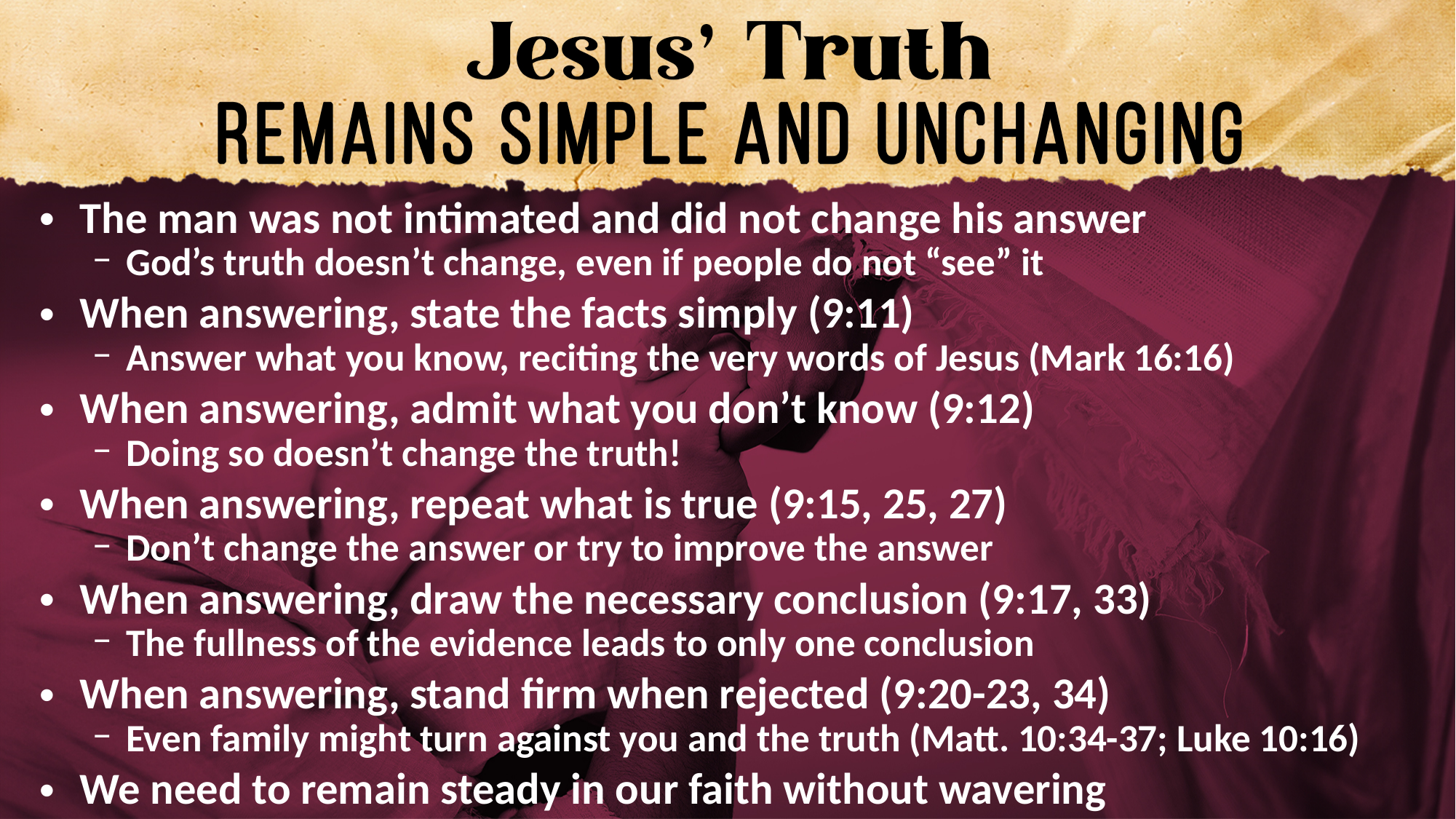

The man was not intimated and did not change his answer
God’s truth doesn’t change, even if people do not “see” it
When answering, state the facts simply (9:11)
Answer what you know, reciting the very words of Jesus (Mark 16:16)
When answering, admit what you don’t know (9:12)
Doing so doesn’t change the truth!
When answering, repeat what is true (9:15, 25, 27)
Don’t change the answer or try to improve the answer
When answering, draw the necessary conclusion (9:17, 33)
The fullness of the evidence leads to only one conclusion
When answering, stand firm when rejected (9:20-23, 34)
Even family might turn against you and the truth (Matt. 10:34-37; Luke 10:16)
We need to remain steady in our faith without wavering